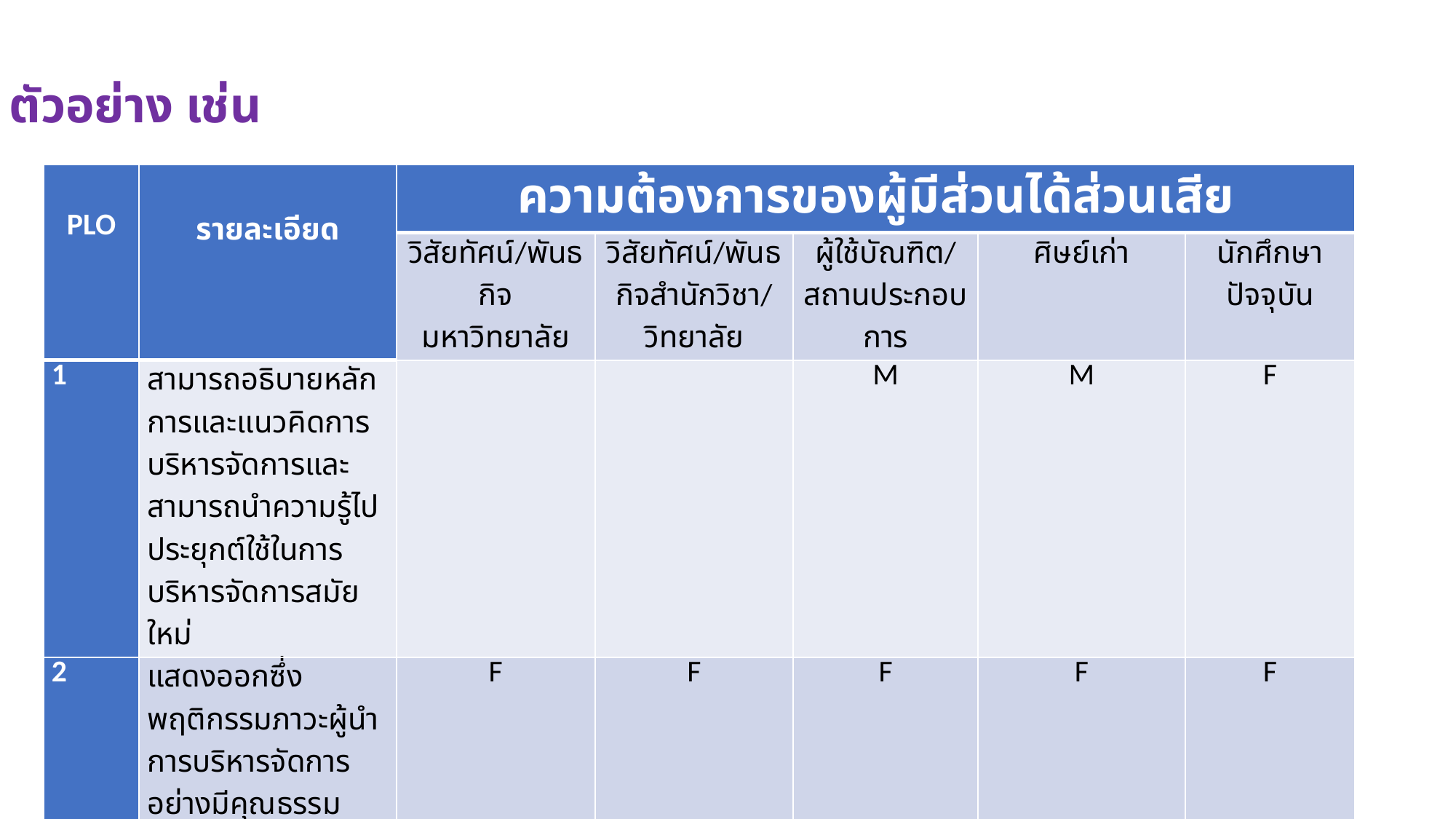

ตัวอย่าง เช่น
| PLO | รายละเอียด | ความต้องการของผู้มีส่วนได้ส่วนเสีย |  |  |  |  |
| --- | --- | --- | --- | --- | --- | --- |
| PLO | รายละเอียด | วิสัยทัศน์/พันธกิจมหาวิทยาลัย | วิสัยทัศน์/พันธกิจสำนักวิชา/วิทยาลัย | ผู้ใช้บัณฑิต/สถานประกอบการ | ศิษย์เก่า | นักศึกษาปัจจุบัน |
| 1 | สามารถอธิบายหลักการและแนวคิดการบริหารจัดการและสามารถนำความรู้ไปประยุกต์ใช้ในการบริหารจัดการสมัยใหม่ |  |  | M | M | F |
| 2 | แสดงออกซึ่งพฤติกรรมภาวะผู้นำ การบริหารจัดการอย่างมีคุณธรรม จริยธรรม และการตระหนัดต่อผลกระทบต่อสังคมและสิ่งแวดล้อม | F | F | F | F | F |
65